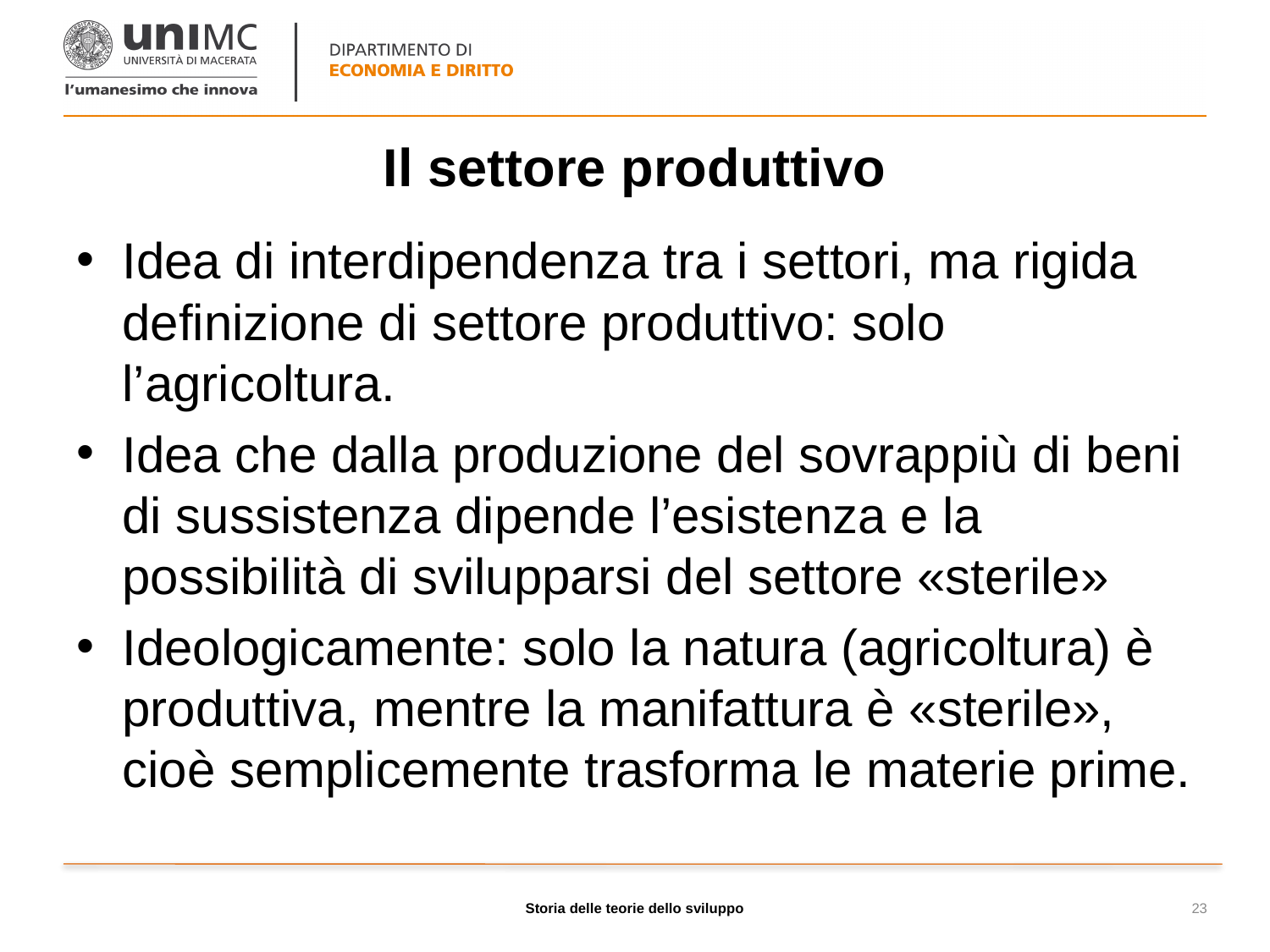

# Il settore produttivo
Idea di interdipendenza tra i settori, ma rigida definizione di settore produttivo: solo l’agricoltura.
Idea che dalla produzione del sovrappiù di beni di sussistenza dipende l’esistenza e la possibilità di svilupparsi del settore «sterile»
Ideologicamente: solo la natura (agricoltura) è produttiva, mentre la manifattura è «sterile», cioè semplicemente trasforma le materie prime.
Storia delle teorie dello sviluppo
23